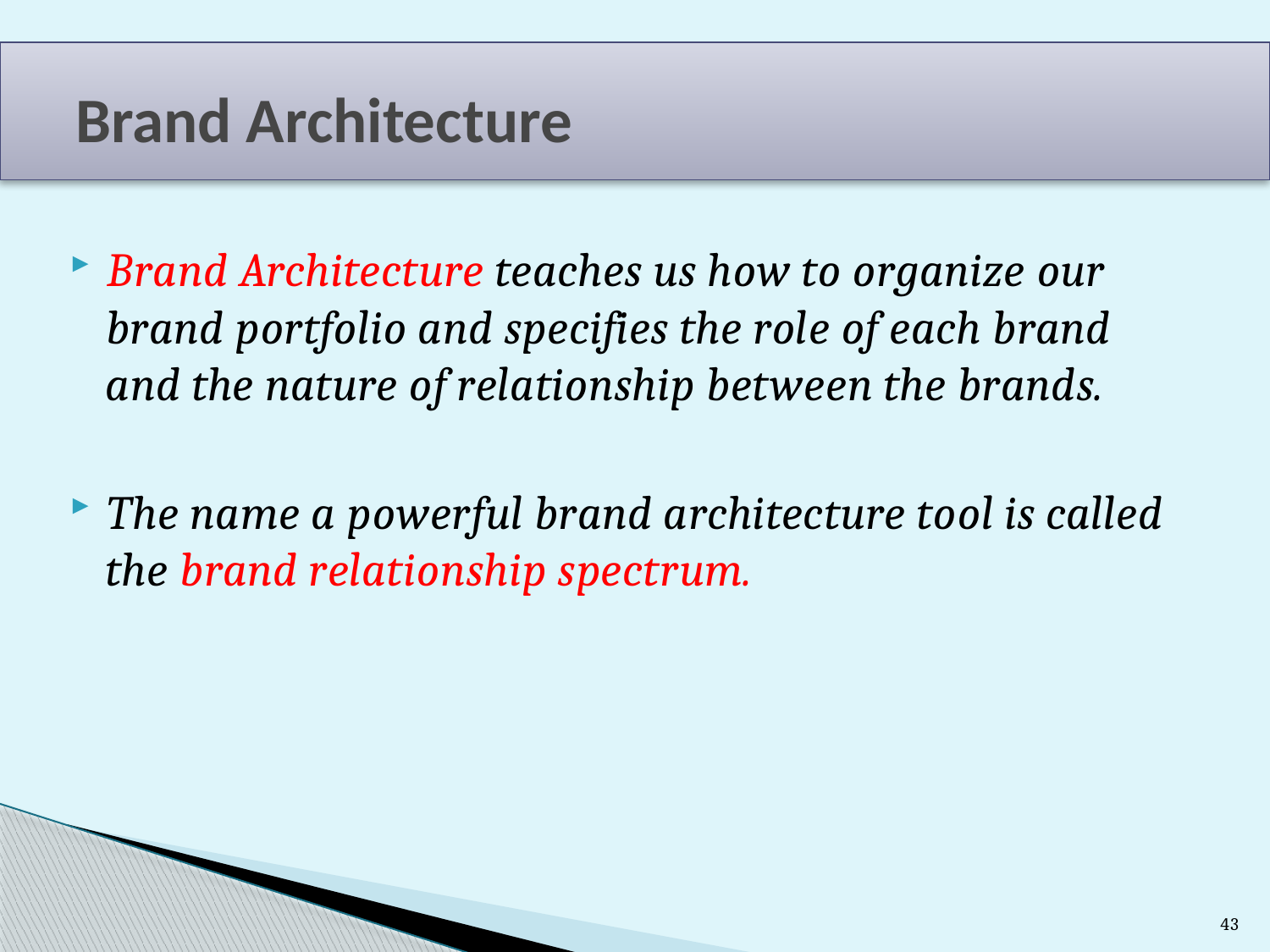

# Brand Architecture

Brand Architecture teaches us how to organize our brand portfolio and specifies the role of each brand and the nature of relationship between the brands.

The name a powerful brand architecture tool is called the brand relationship spectrum.
43